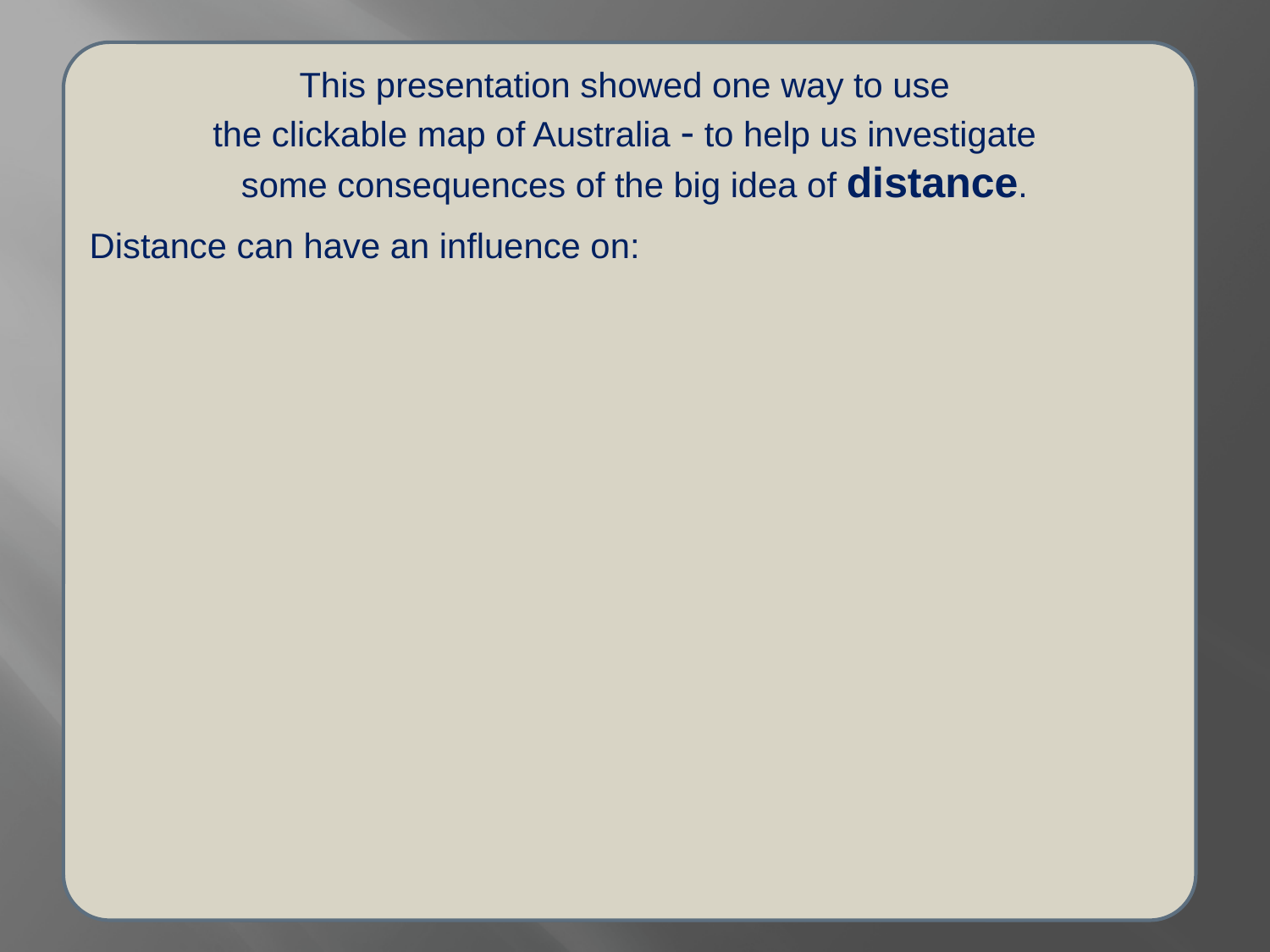

This presentation showed one way to use
the clickable map of Australia - to help us investigate
 some consequences of the big idea of distance.

Distance can have an influence on:

This presentation showed one way to use
the clickable mini-Atlas - to help us investigate
 some consequences of the big idea of resources,
with examples from Southwest Asia and north Africa.

Resources can affect: